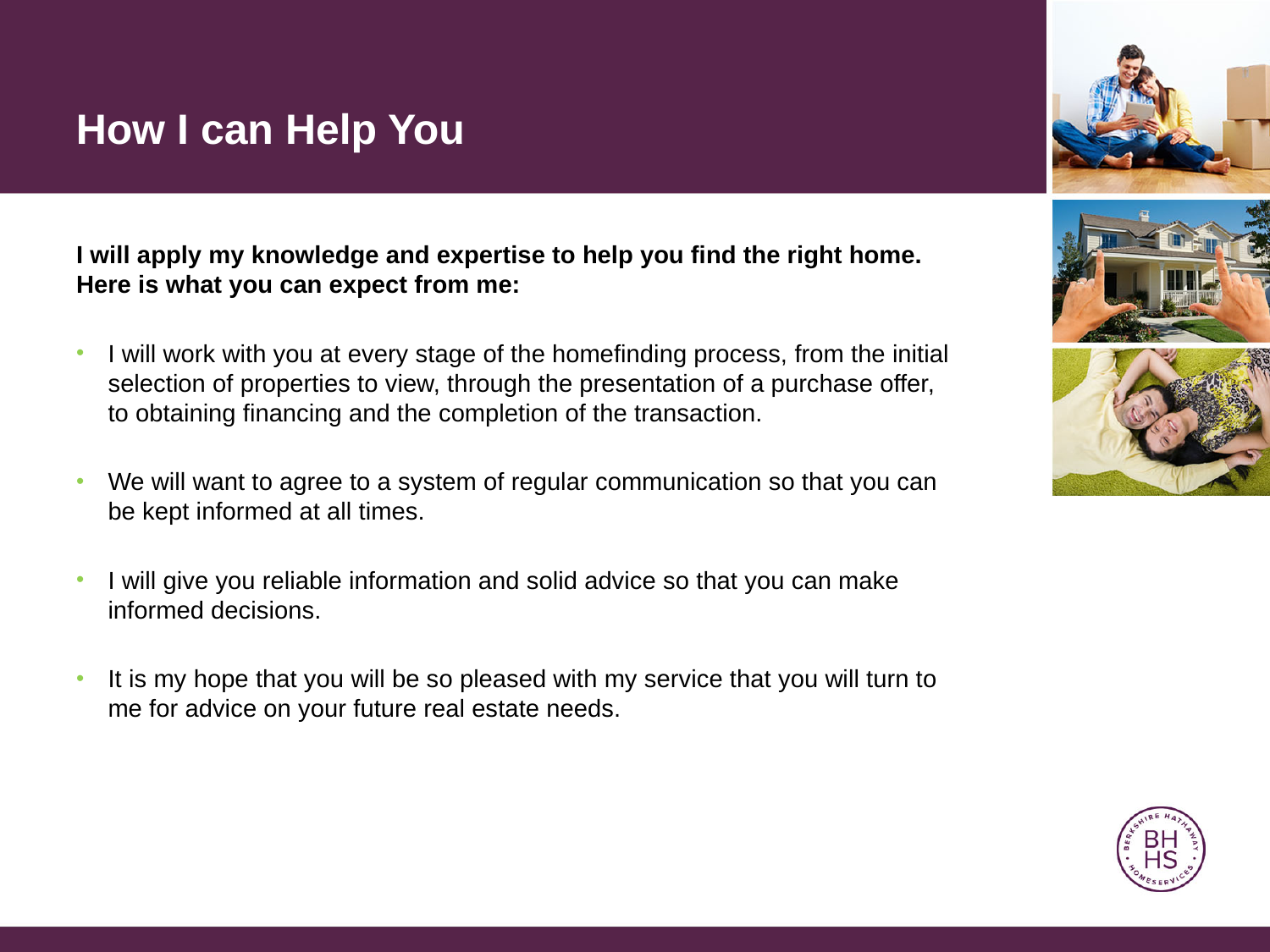

How I can Help You
I will apply my knowledge and expertise to help you find the right home.
Here is what you can expect from me:

I will work with you at every stage of the homefinding process, from the initial selection of properties to view, through the presentation of a purchase offer, to obtaining financing and the completion of the transaction.

We will want to agree to a system of regular communication so that you can be kept informed at all times.

I will give you reliable information and solid advice so that you can make informed decisions.

It is my hope that you will be so pleased with my service that you will turn to me for advice on your future real estate needs.